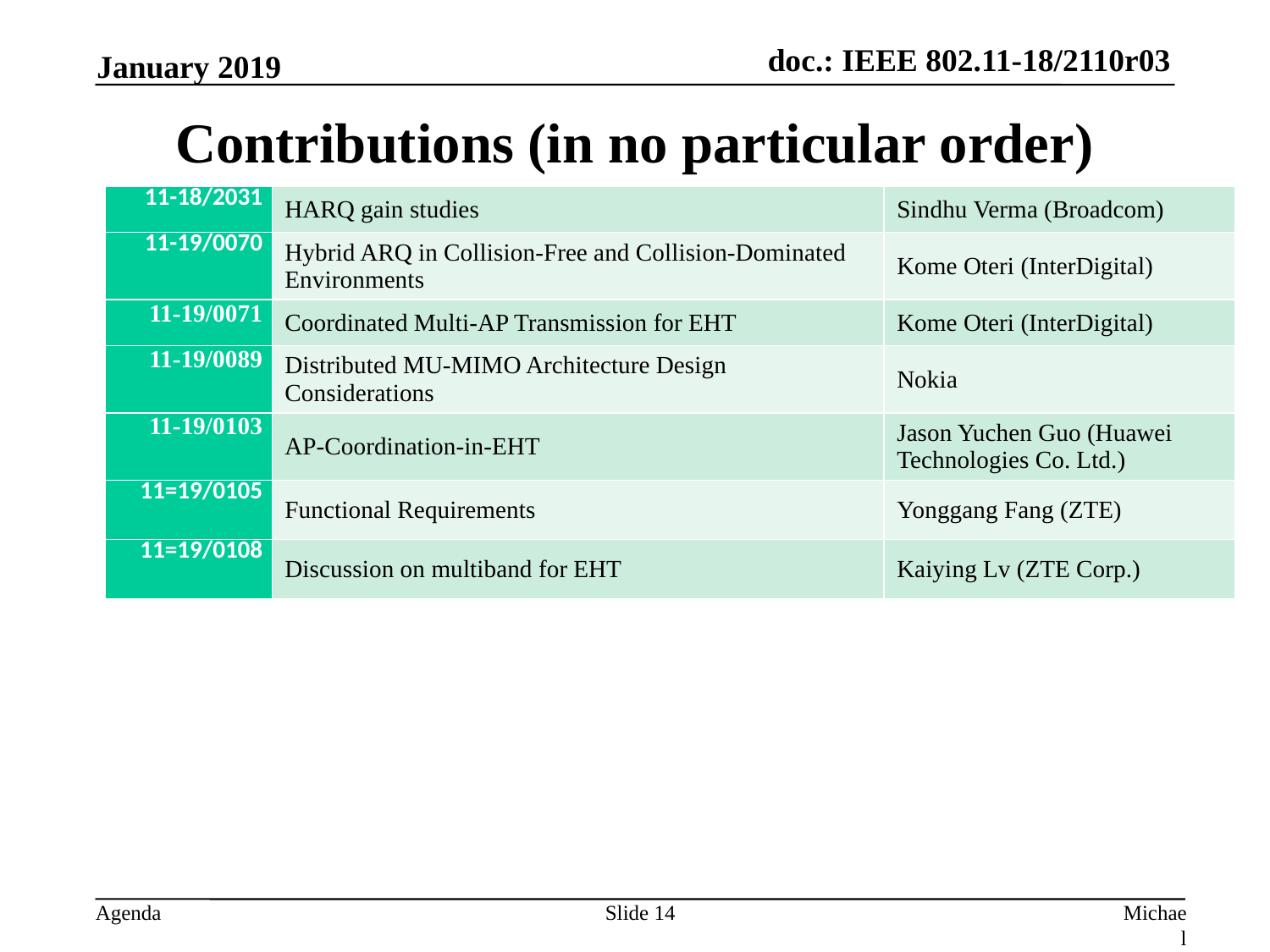

January 2019
# Contributions (in no particular order)
| 11-18/2031 | HARQ gain studies | Sindhu Verma (Broadcom) |
| --- | --- | --- |
| 11-19/0070 | Hybrid ARQ in Collision-Free and Collision-Dominated Environments | Kome Oteri (InterDigital) |
| 11-19/0071 | Coordinated Multi-AP Transmission for EHT | Kome Oteri (InterDigital) |
| 11-19/0089 | Distributed MU-MIMO Architecture Design Considerations | Nokia |
| 11-19/0103 | AP-Coordination-in-EHT | Jason Yuchen Guo (Huawei Technologies Co. Ltd.) |
| 11=19/0105 | Functional Requirements | Yonggang Fang (ZTE) |
| 11=19/0108 | Discussion on multiband for EHT | Kaiying Lv (ZTE Corp.) |
<tbu>

Slide 14
Michael Montemurro, BlackBerry